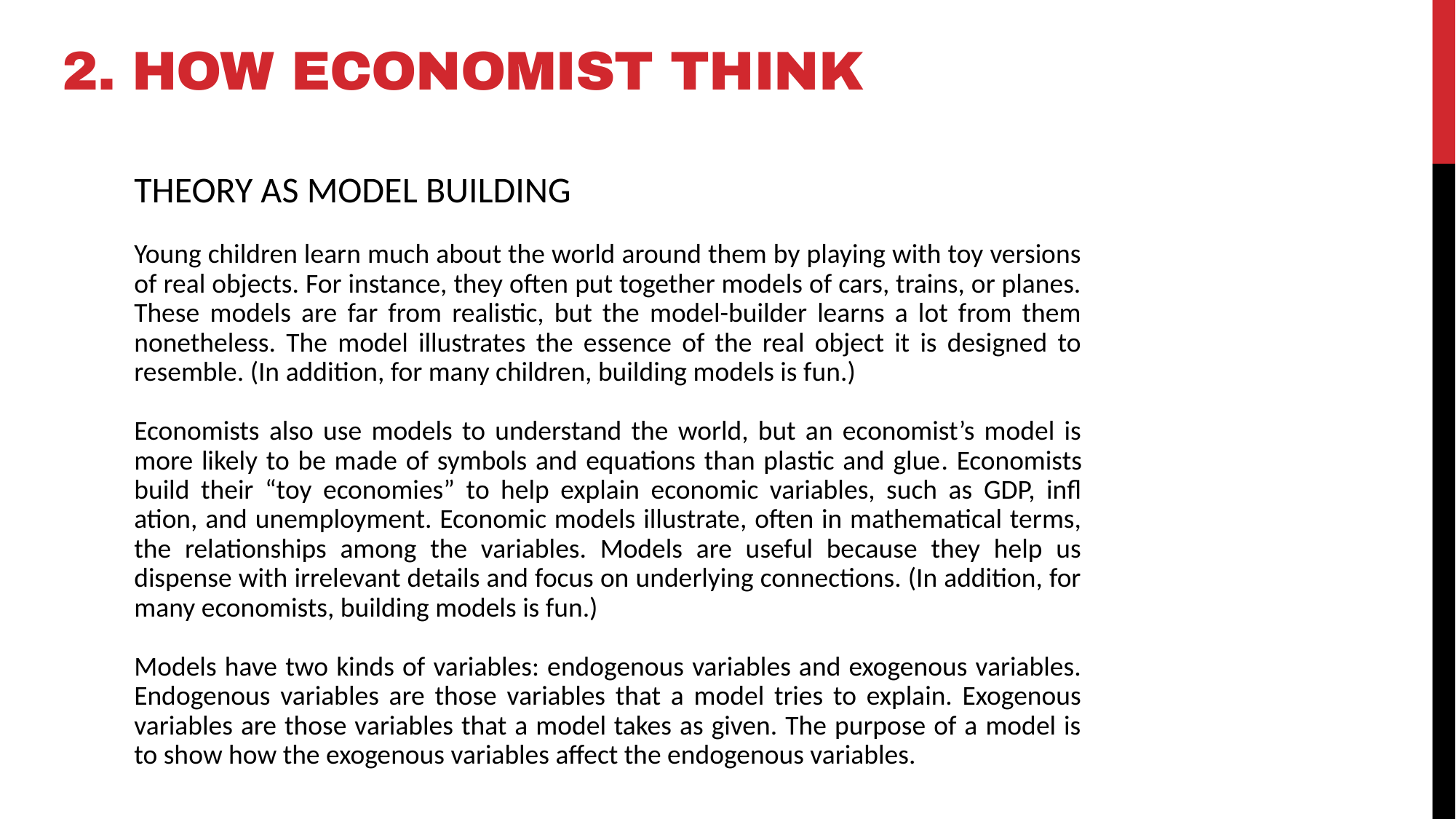

# 2. How economist think
THEORY AS MODEL BUILDING

Young children learn much about the world around them by playing with toy versions of real objects. For instance, they often put together models of cars, trains, or planes. These models are far from realistic, but the model-builder learns a lot from them nonetheless. The model illustrates the essence of the real object it is designed to resemble. (In addition, for many children, building models is fun.)

Economists also use models to understand the world, but an economist’s model is more likely to be made of symbols and equations than plastic and glue. Economists build their “toy economies” to help explain economic variables, such as GDP, inﬂ ation, and unemployment. Economic models illustrate, often in mathematical terms, the relationships among the variables. Models are useful because they help us dispense with irrelevant details and focus on underlying connections. (In addition, for many economists, building models is fun.)

Models have two kinds of variables: endogenous variables and exogenous variables. Endogenous variables are those variables that a model tries to explain. Exogenous variables are those variables that a model takes as given. The purpose of a model is to show how the exogenous variables affect the endogenous variables.